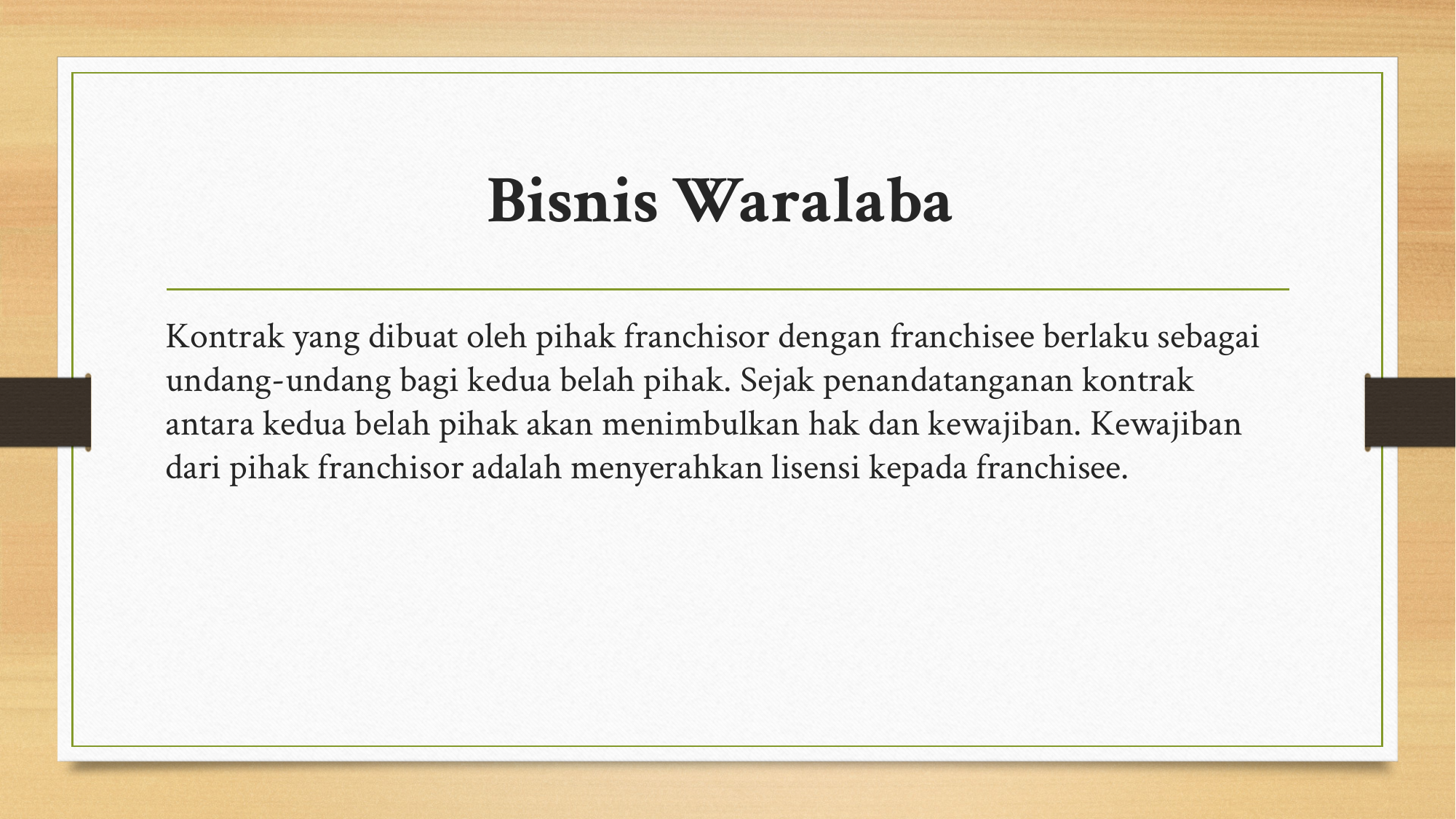

# Bisnis Waralaba
Kontrak yang dibuat oleh pihak franchisor dengan franchisee berlaku sebagai undang-undang bagi kedua belah pihak. Sejak penandatanganan kontrak antara kedua belah pihak akan menimbulkan hak dan kewajiban. Kewajiban dari pihak franchisor adalah menyerahkan lisensi kepada franchisee.